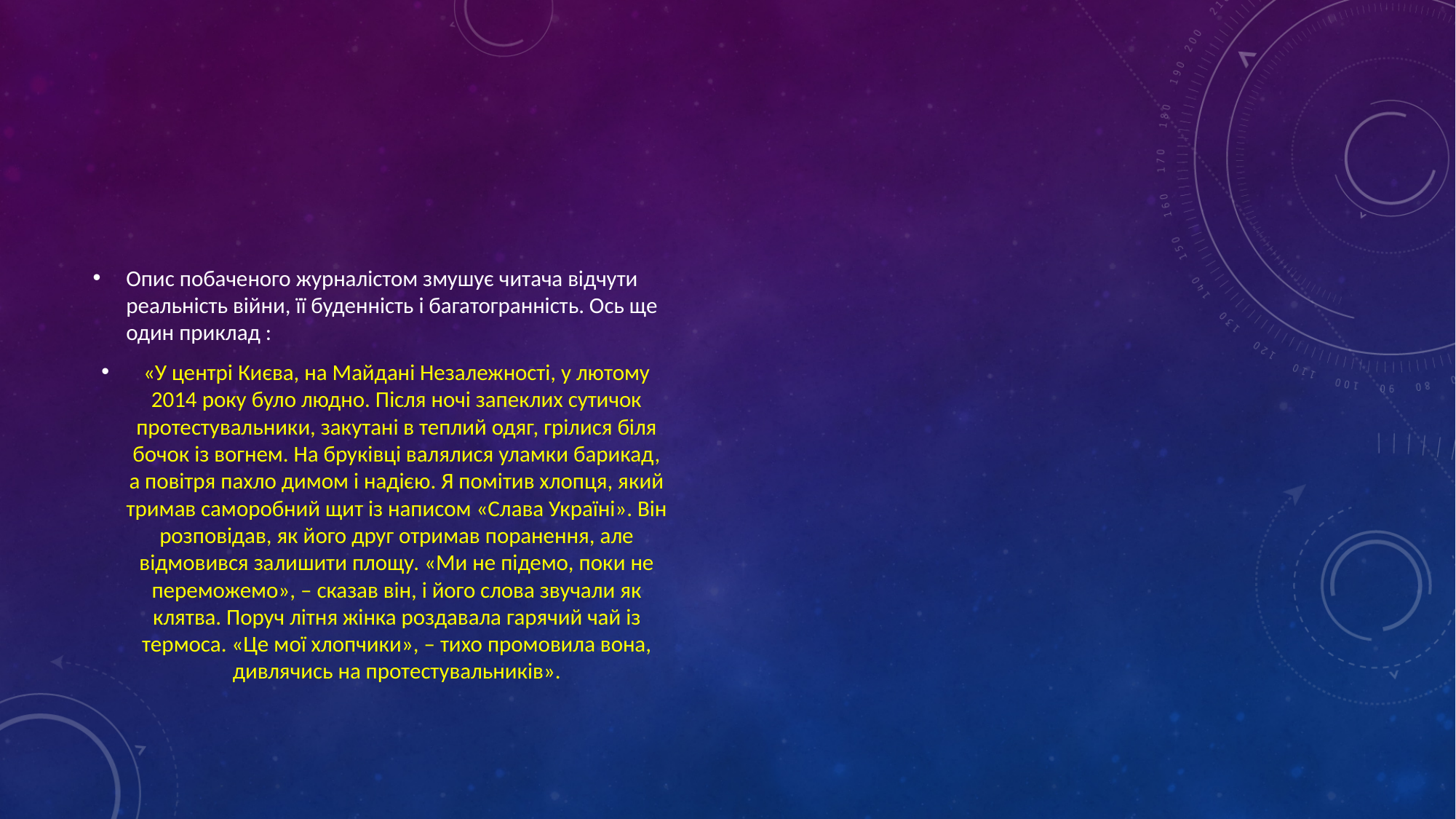

#
Опис побаченого журналістом змушує читача відчути реальність війни, її буденність і багатогранність. Ось ще один приклад :
«У центрі Києва, на Майдані Незалежності, у лютому 2014 року було людно. Після ночі запеклих сутичок протестувальники, закутані в теплий одяг, грілися біля бочок із вогнем. На бруківці валялися уламки барикад, а повітря пахло димом і надією. Я помітив хлопця, який тримав саморобний щит із написом «Слава Україні». Він розповідав, як його друг отримав поранення, але відмовився залишити площу. «Ми не підемо, поки не переможемо», – сказав він, і його слова звучали як клятва. Поруч літня жінка роздавала гарячий чай із термоса. «Це мої хлопчики», – тихо промовила вона, дивлячись на протестувальників».